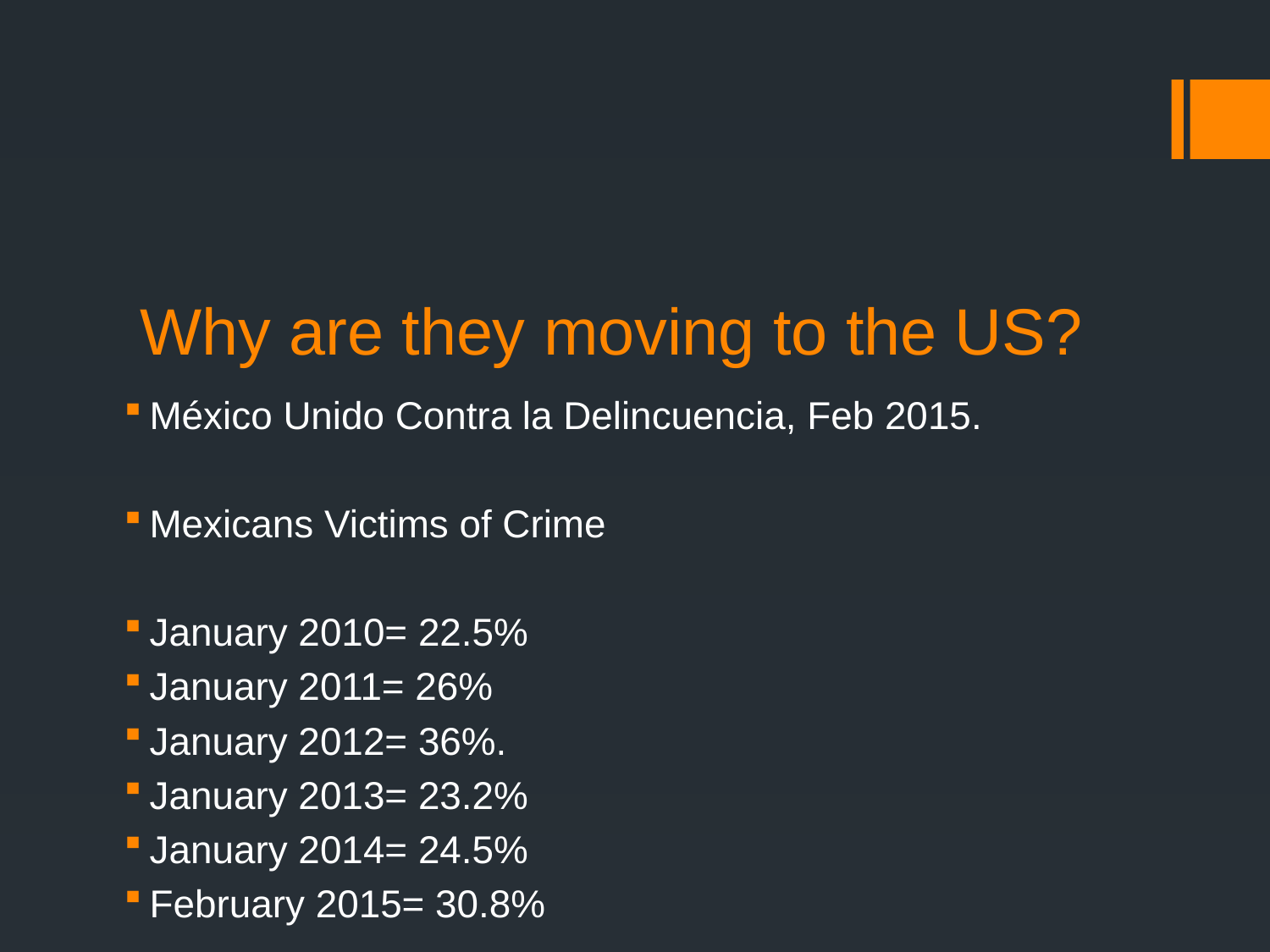

# Why are they moving to the US?
México Unido Contra la Delincuencia, Feb 2015.

Mexicans Victims of Crime

January 2010= 22.5%
January 2011= 26%
January 2012= 36%.
January 2013= 23.2%
January 2014= 24.5%
February 2015= 30.8%